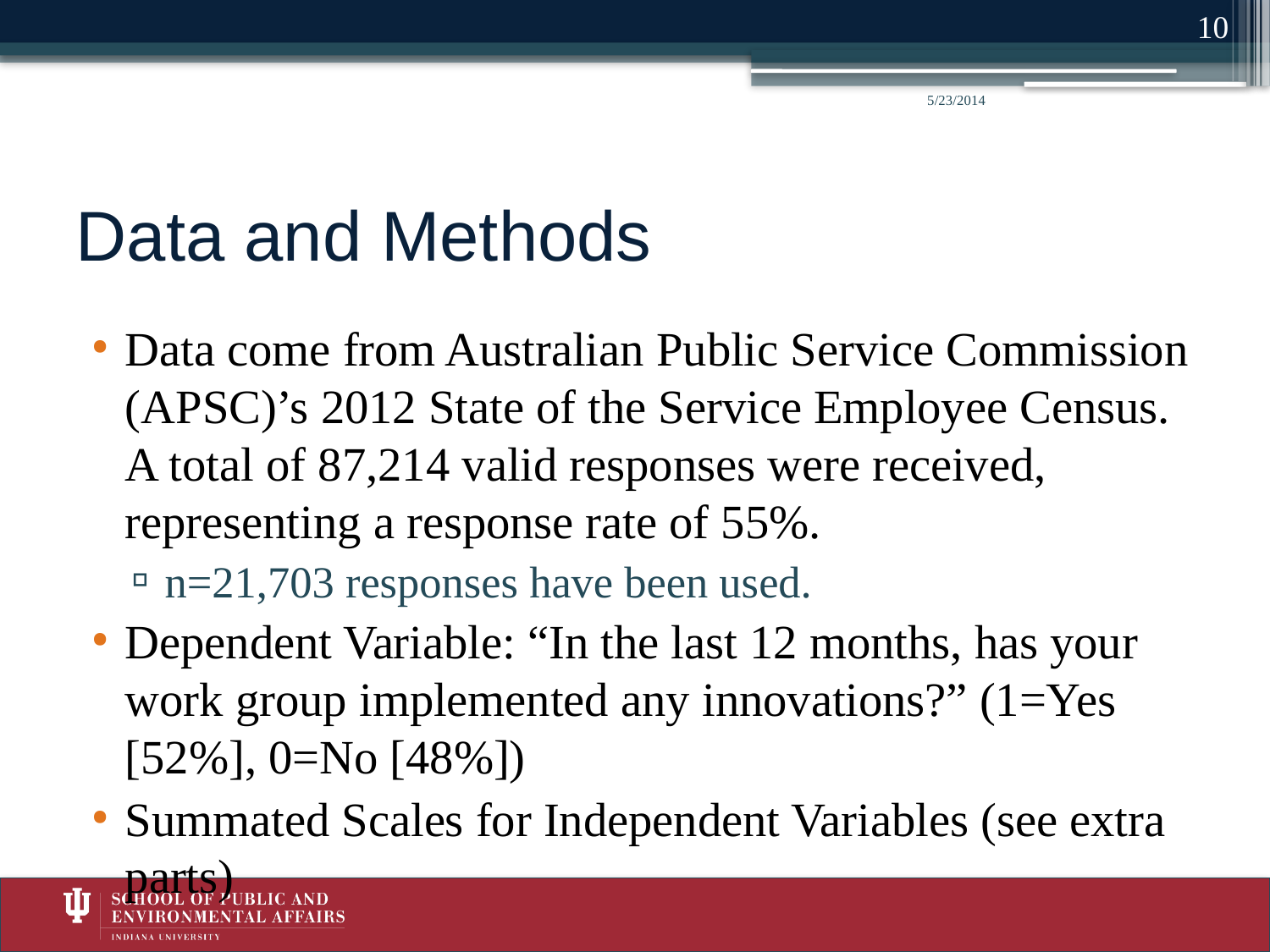

10
5/23/2014
# Data and Methods
Data come from Australian Public Service Commission (APSC)’s 2012 State of the Service Employee Census. A total of 87,214 valid responses were received, representing a response rate of 55%.
n=21,703 responses have been used.
Dependent Variable: “In the last 12 months, has your work group implemented any innovations?” (1=Yes [52%], 0=No [48%])
Summated Scales for Independent Variables (see extra parts)